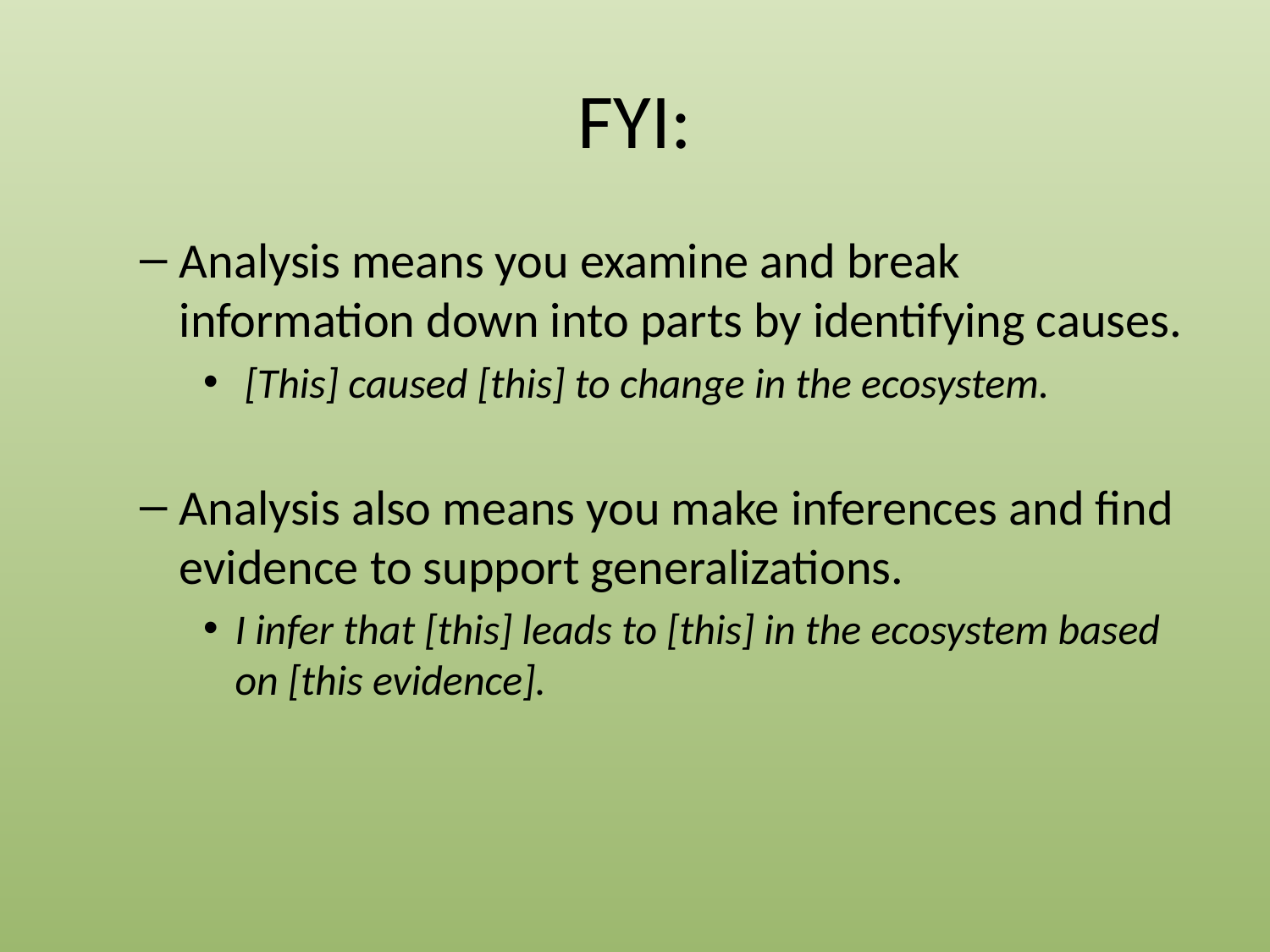

# FYI:
Analysis means you examine and break information down into parts by identifying causes.
 [This] caused [this] to change in the ecosystem.

Analysis also means you make inferences and find evidence to support generalizations.
I infer that [this] leads to [this] in the ecosystem based on [this evidence].